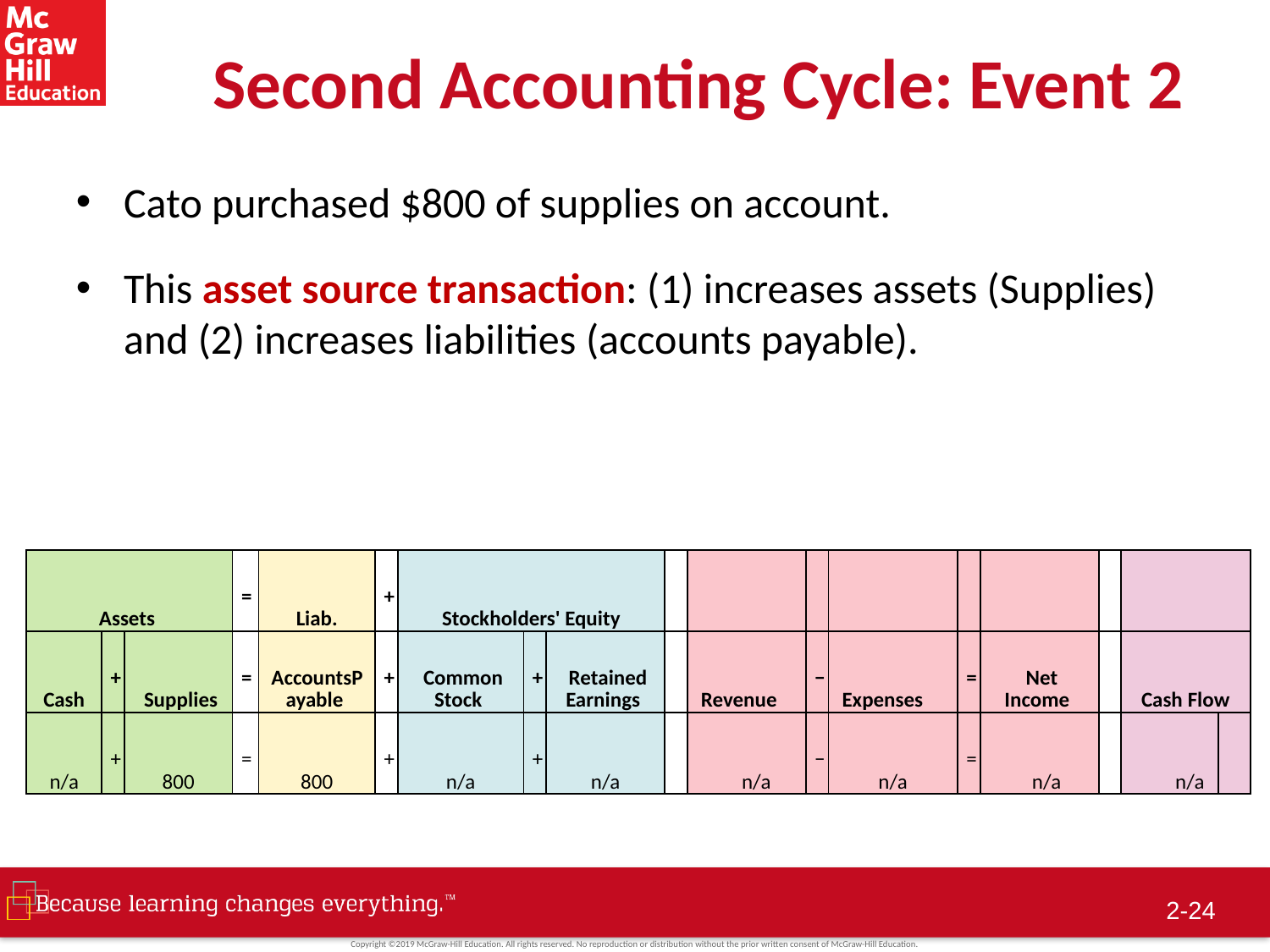

# Second Accounting Cycle: Event 2
Cato purchased $800 of supplies on account.
This asset source transaction: (1) increases assets (Supplies) and (2) increases liabilities (accounts payable).

| Assets |  |  | = | Liab. | + | Stockholders' Equity |  |  |  |  |  |  |  |  |  |  |  |
| --- | --- | --- | --- | --- | --- | --- | --- | --- | --- | --- | --- | --- | --- | --- | --- | --- | --- |
| Cash | + | Supplies | = | AccountsPayable | + | Common Stock | + | Retained Earnings |  | Revenue | − | Expenses | = | Net Income |  | Cash Flow |  |
| n/a | + | 800 | = | 800 | + | n/a | + | n/a |  | n/a | − | n/a | = | n/a |  | n/a |  |

2-24